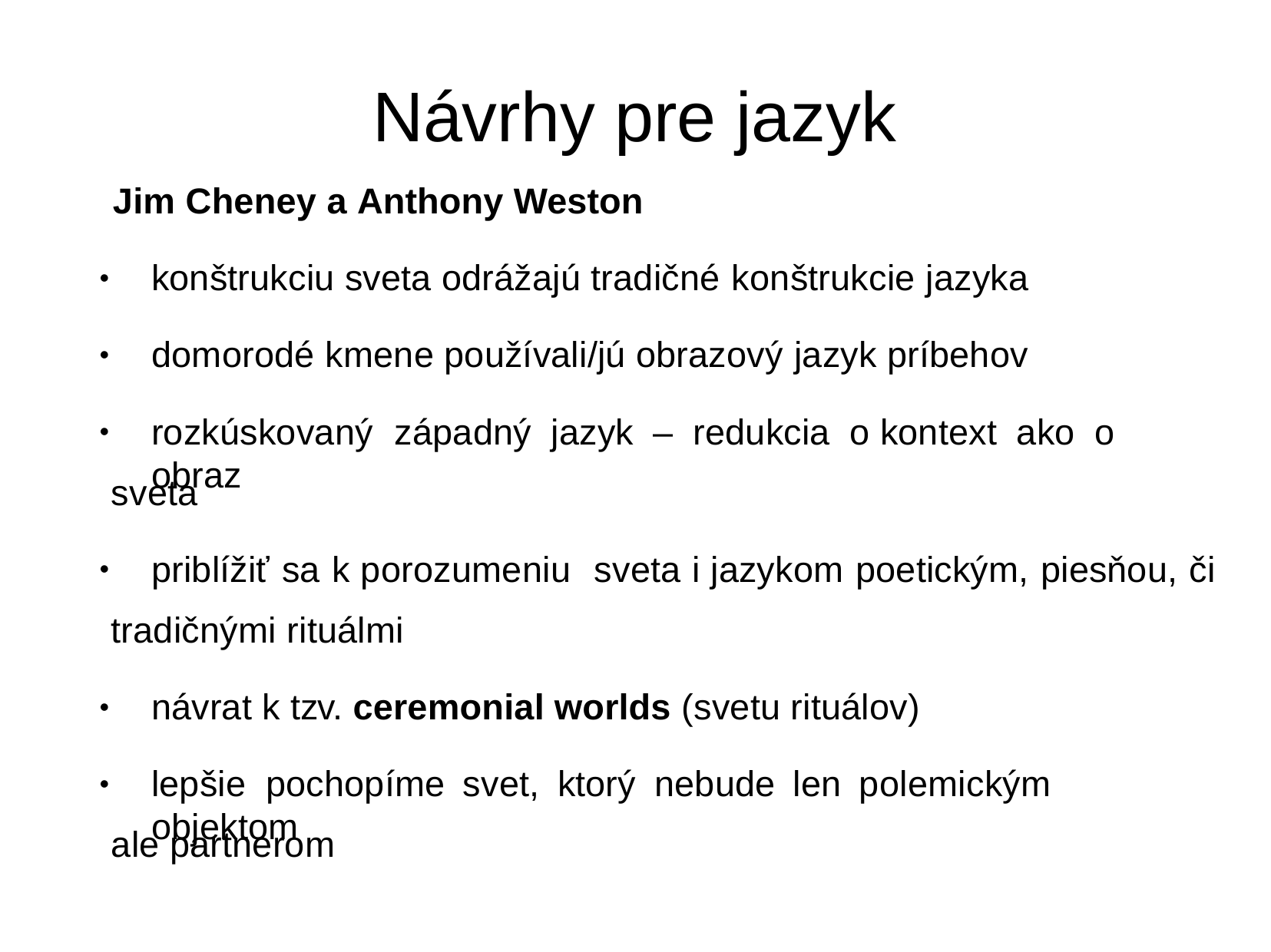

# Návrhy pre jazyk
Jim Cheney a Anthony Weston
konštrukciu sveta odrážajú tradičné konštrukcie jazyka
●
domorodé kmene používali/jú obrazový jazyk príbehov
●
rozkúskovaný	západný	jazyk	–	redukcia	o kontext	ako	o obraz
●
sveta
priblížiť sa k porozumeniu	sveta i jazykom poetickým, piesňou, či
●
tradičnými rituálmi
návrat k tzv. ceremonial worlds (svetu rituálov)
●
lepšie	pochopíme	svet,	ktorý	nebude	len	polemickým	objektom
●
ale partnerom